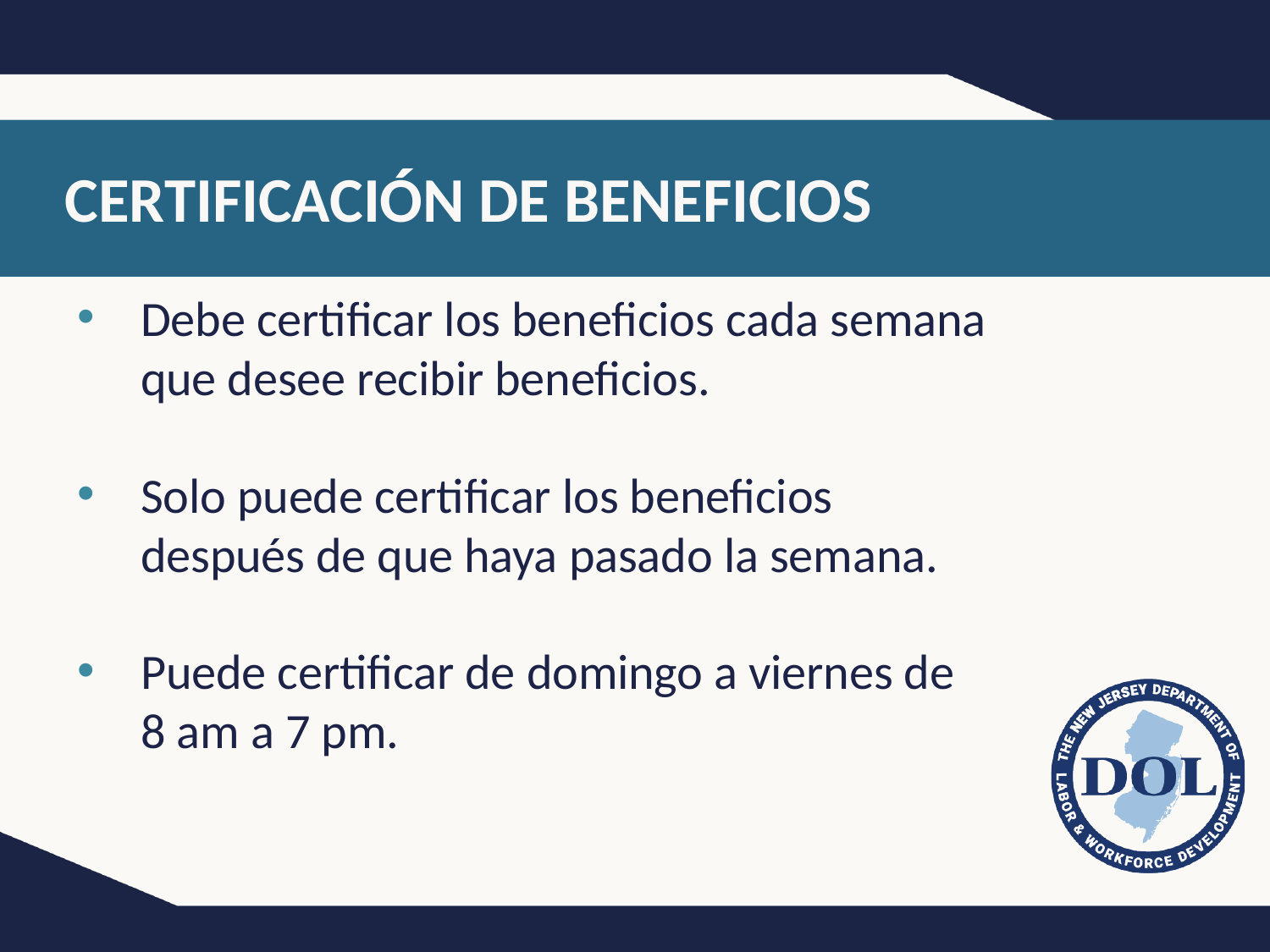

# CERTIFICACIÓN DE BENEFICIOS
Debe certificar los beneficios cada semana que desee recibir beneficios.

Solo puede certificar los beneficios después de que haya pasado la semana.

Puede certificar de domingo a viernes de 8 am a 7 pm.